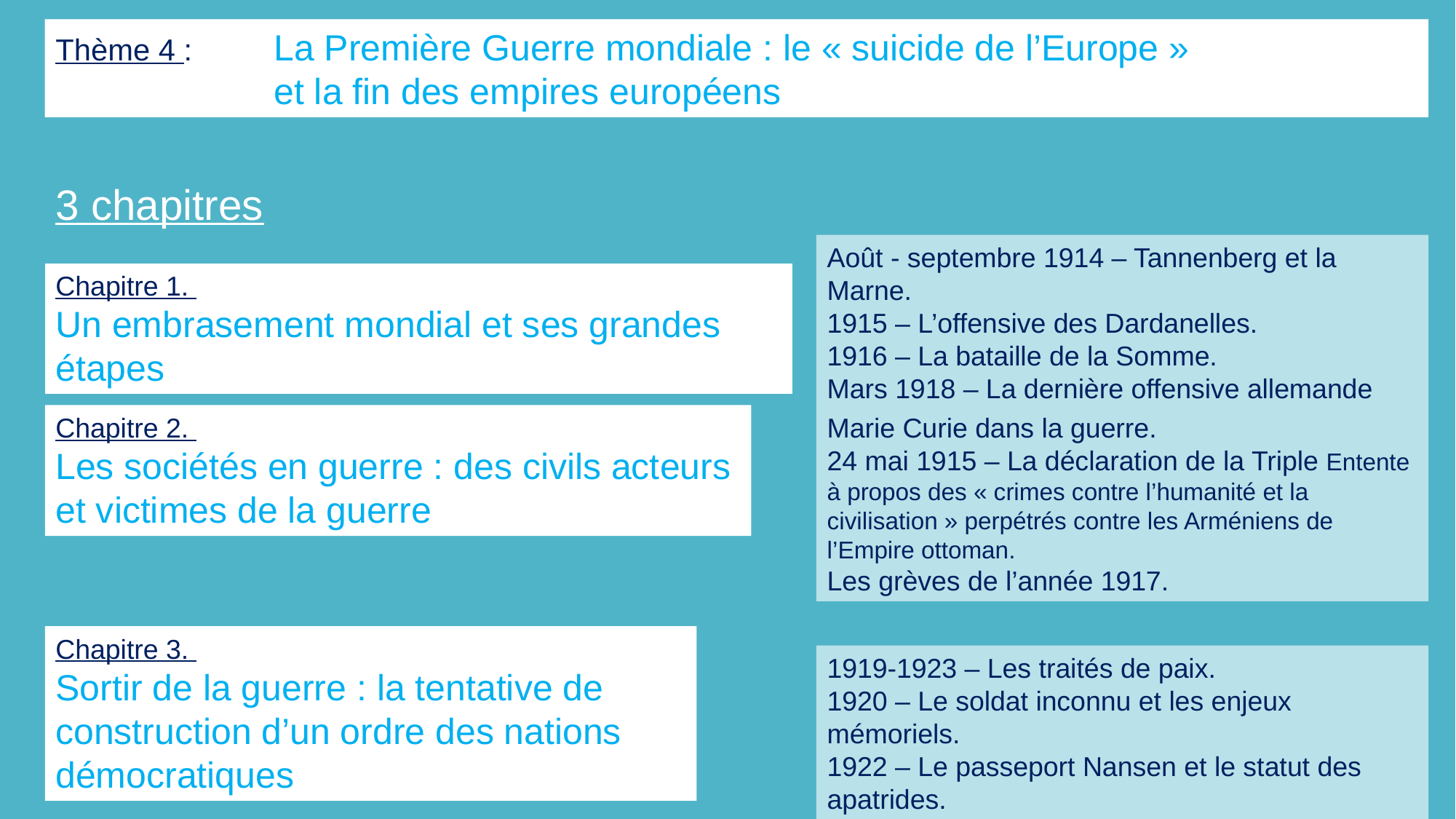

Thème 4 : 	La Première Guerre mondiale : le « suicide de l’Europe »
		et la fin des empires européens
3 chapitres
Août - septembre 1914 – Tannenberg et la Marne.
1915 – L’offensive des Dardanelles.
1916 – La bataille de la Somme.
Mars 1918 – La dernière offensive allemande
Chapitre 1.
Un embrasement mondial et ses grandes étapes
Chapitre 2.
Les sociétés en guerre : des civils acteurs et victimes de la guerre
Marie Curie dans la guerre.
24 mai 1915 – La déclaration de la Triple Entente à propos des « crimes contre l’humanité et la civilisation » perpétrés contre les Arméniens de l’Empire ottoman.
Les grèves de l’année 1917.
Chapitre 3.
Sortir de la guerre : la tentative de construction d’un ordre des nations
démocratiques
1919-1923 – Les traités de paix.
1920 – Le soldat inconnu et les enjeux mémoriels.
1922 – Le passeport Nansen et le statut des apatrides.